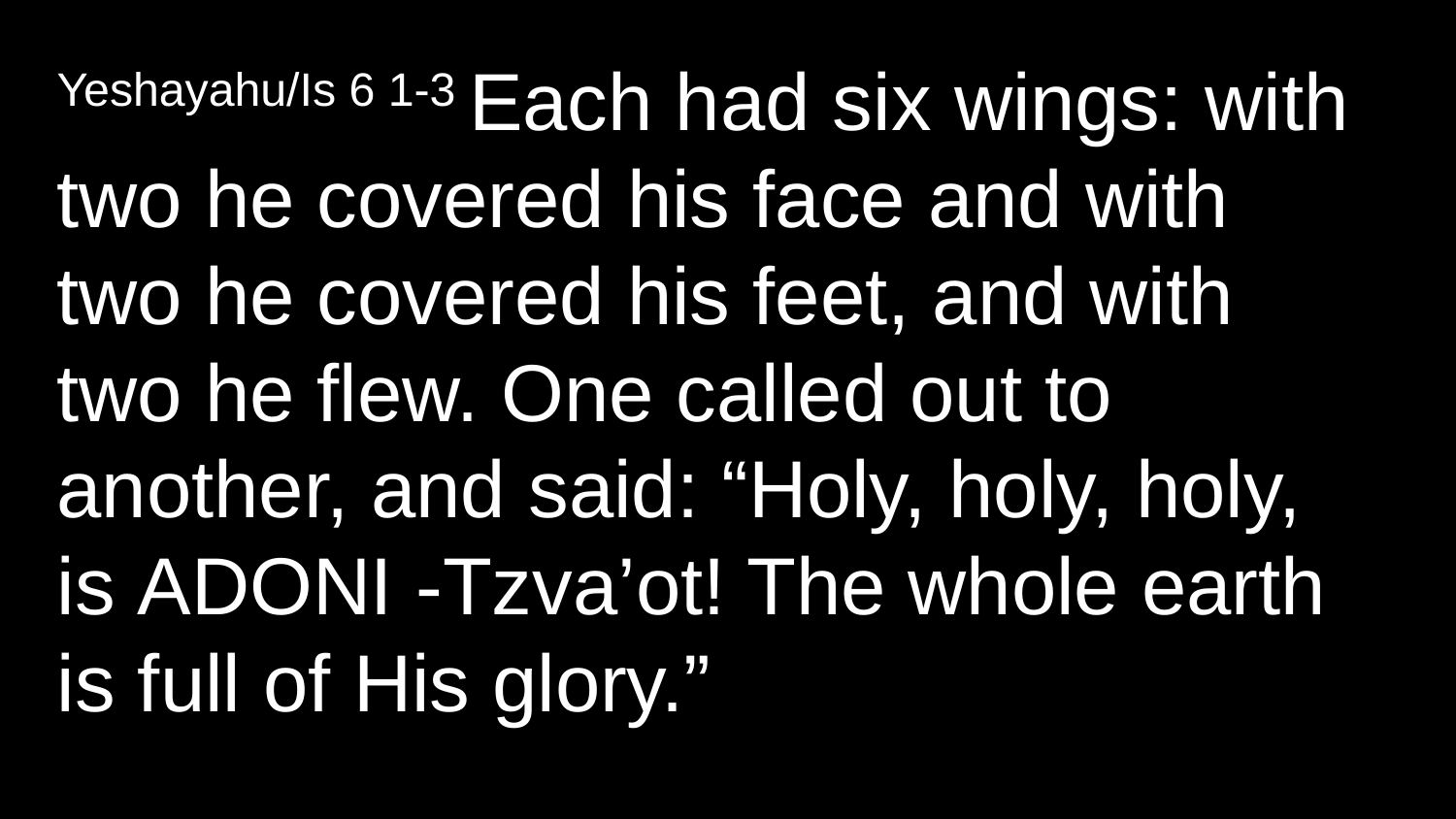

Yeshayahu/Is 6 1-3 Each had six wings: with two he covered his face and with two he covered his feet, and with two he flew. One called out to another, and said: “Holy, holy, holy, is Adoni -Tzva’ot! The whole earth is full of His glory.”